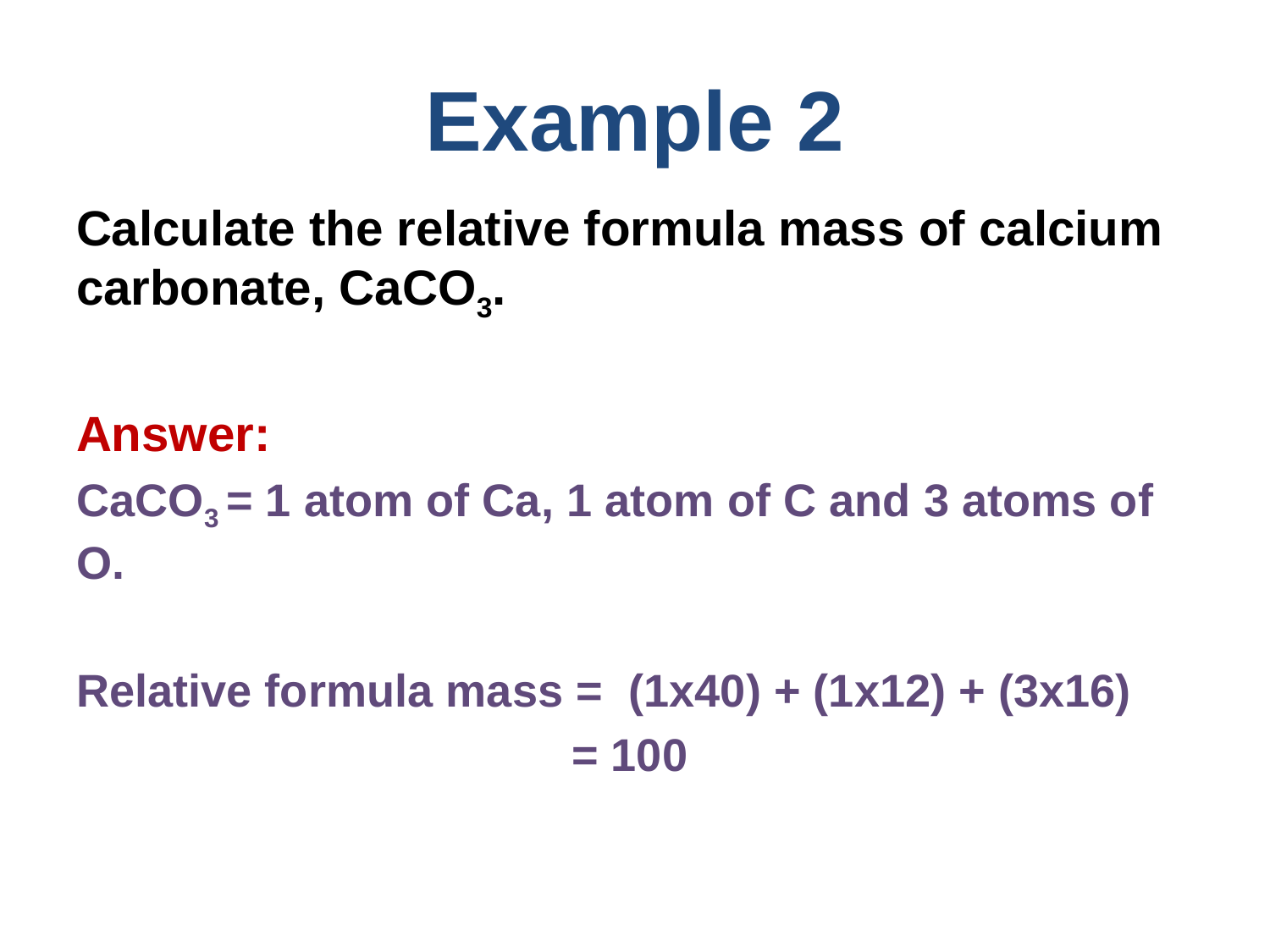

# Example 2
Calculate the relative formula mass of calcium carbonate, CaCO3.

Answer:
CaCO3 = 1 atom of Ca, 1 atom of C and 3 atoms of O.

Relative formula mass =  (1x40) + (1x12) + (3x16)
			         = 100